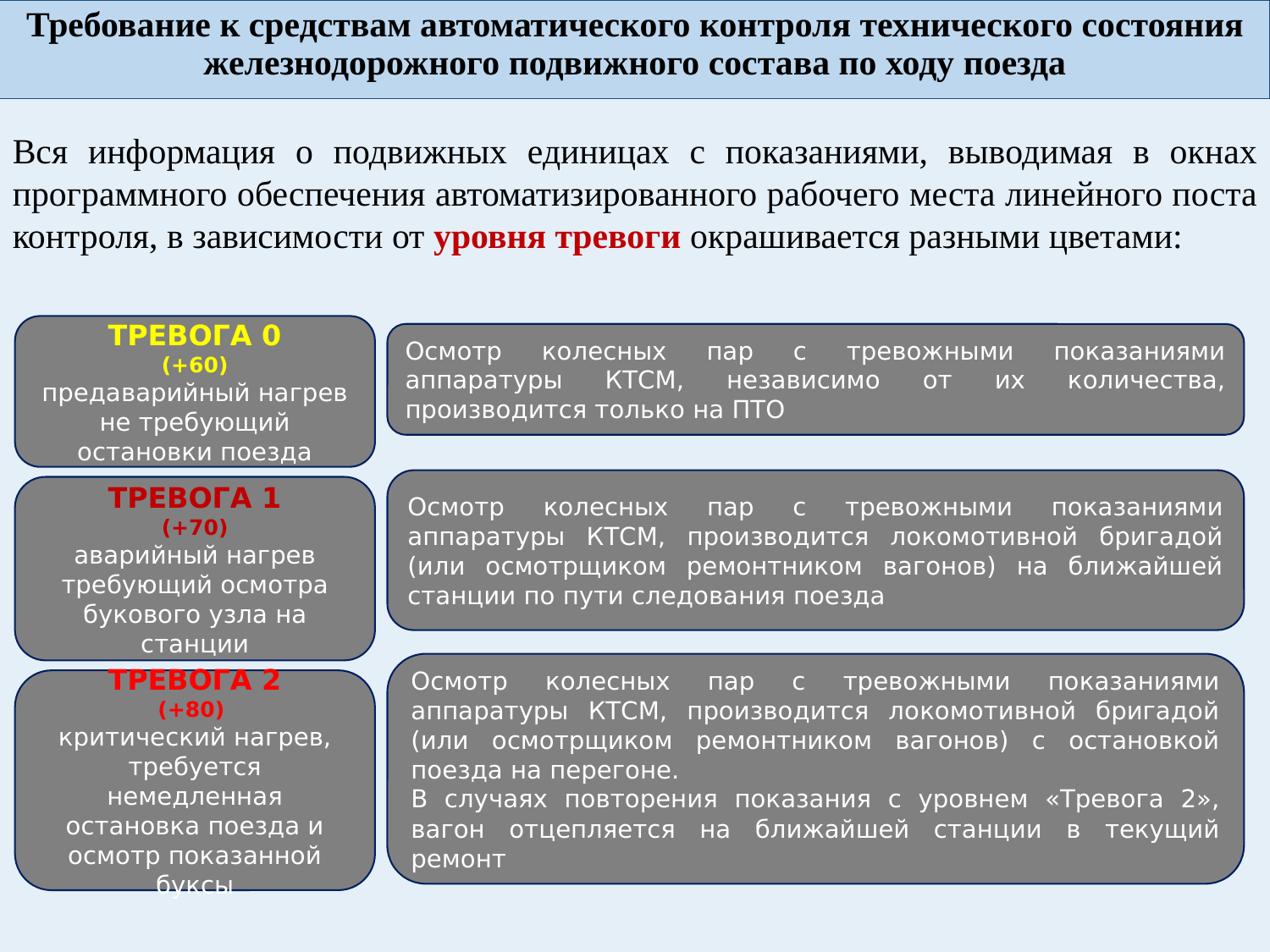

Требование к средствам автоматического контроля технического состояния железнодорожного подвижного состава по ходу поезда
Вся информация о подвижных единицах с показаниями, выводимая в окнах программного обеспечения автоматизированного рабочего места линейного поста контроля, в зависимости от уровня тревоги окрашивается разными цветами:
ТРЕВОГА 0
(+60)
предаварийный нагрев не требующий остановки поезда
ТРЕВОГА 1
(+70)
аварийный нагрев требующий осмотра букового узла на станции
ТРЕВОГА 2
(+80)
критический нагрев, требуется немедленная остановка поезда и осмотр показанной буксы
Осмотр колесных пар с тревожными показаниями аппаратуры КТСМ, независимо от их количества, производится только на ПТО
Осмотр колесных пар с тревожными показаниями аппаратуры КТСМ, производится локомотивной бригадой (или осмотрщиком ремонтником вагонов) на ближайшей станции по пути следования поезда
Осмотр колесных пар с тревожными показаниями аппаратуры КТСМ, производится локомотивной бригадой (или осмотрщиком ремонтником вагонов) с остановкой поезда на перегоне.
В случаях повторения показания с уровнем «Тревога 2», вагон отцепляется на ближайшей станции в текущий ремонт